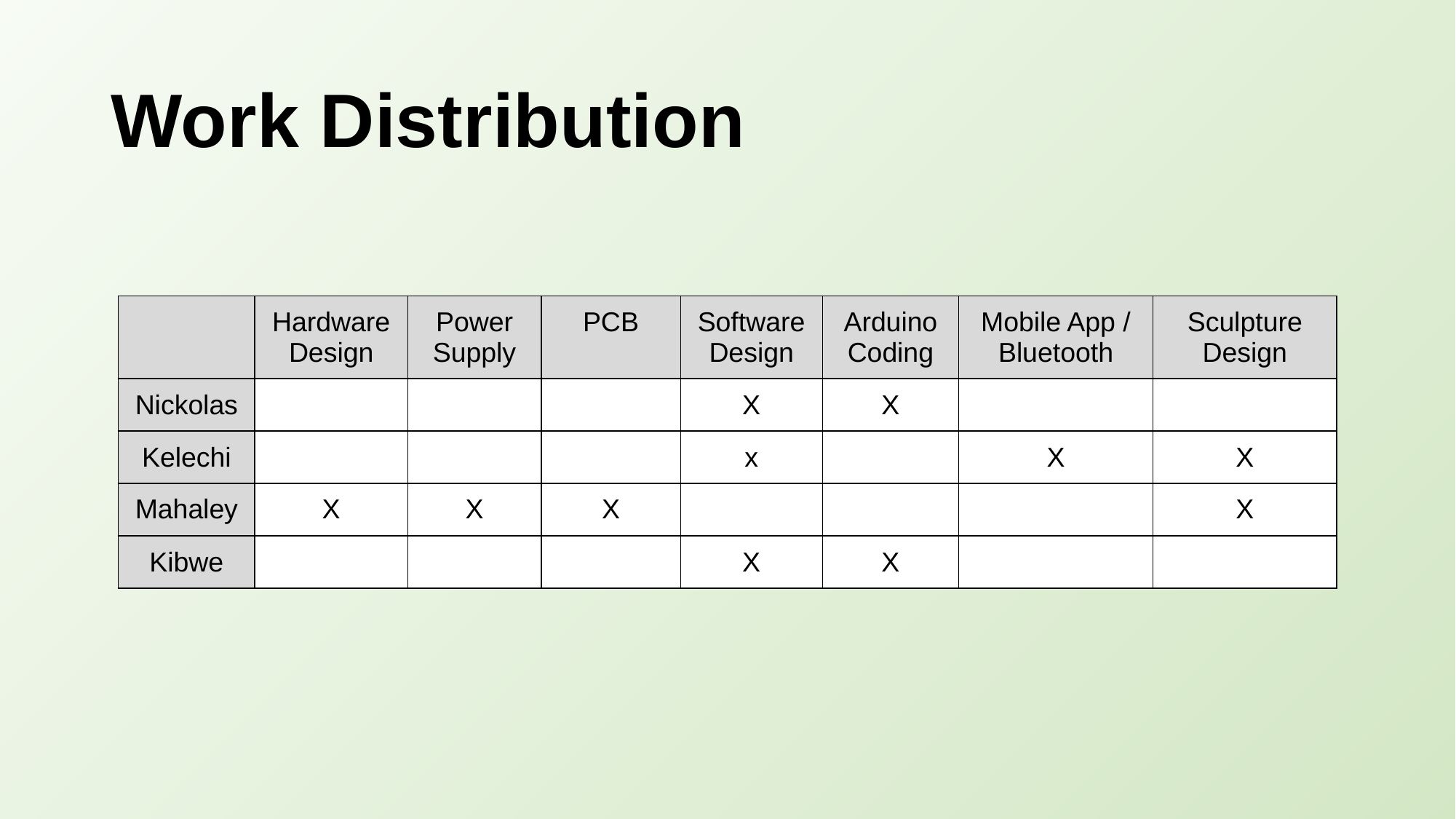

# Work Distribution
|  | Hardware Design | Power Supply | PCB | Software Design | Arduino Coding | Mobile App / Bluetooth |  | Sculpture Design |
| --- | --- | --- | --- | --- | --- | --- | --- | --- |
| Nickolas |  |  |  | X | X |  |  |  |
| Kelechi |  |  |  | x |  | X |  | X |
| Mahaley | X | X | X |  |  |  |  | X |
| Kibwe |  |  |  | X | X |  |  |  |